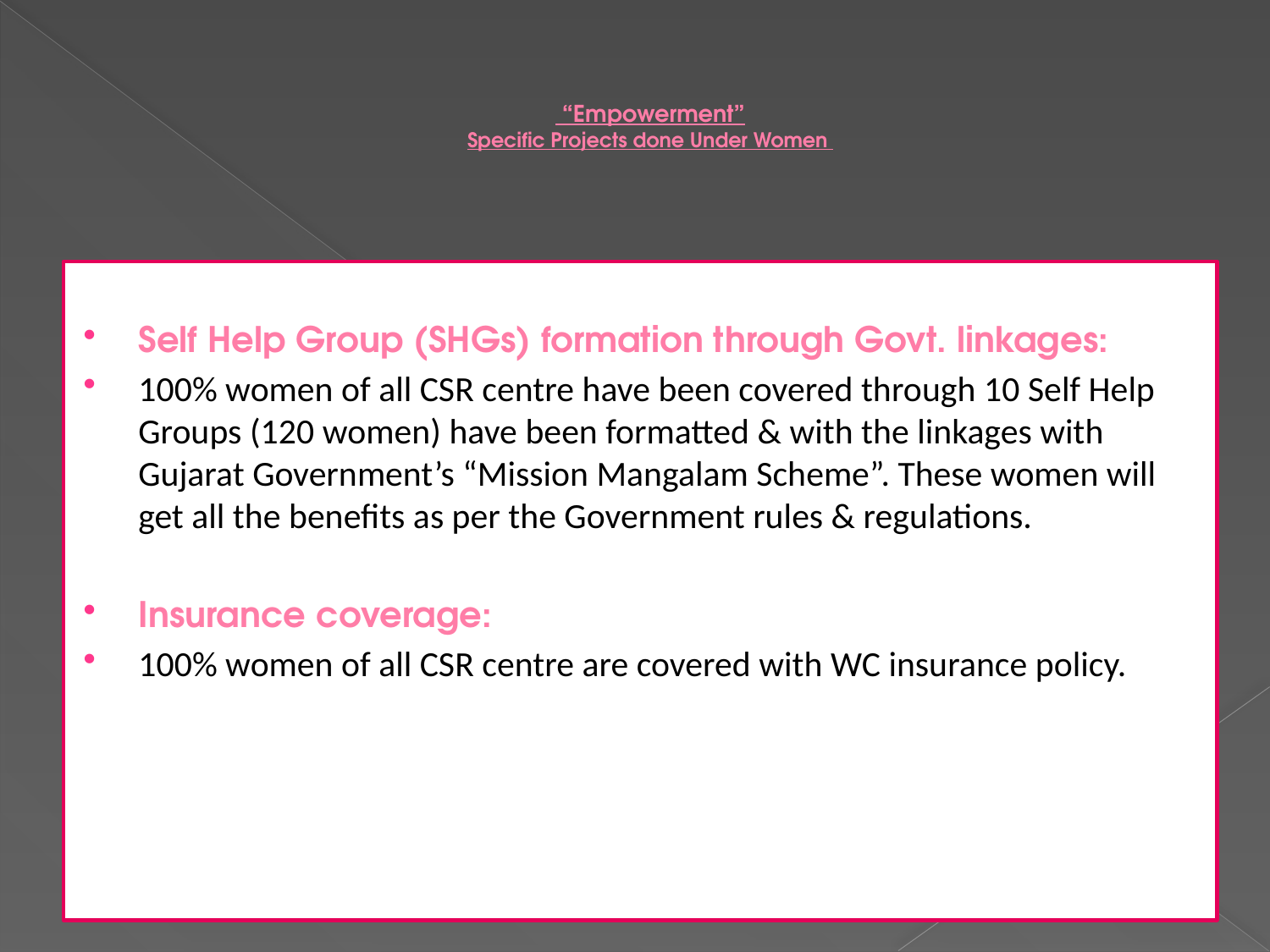

# “Empowerment” Specific Projects done Under Women

Self Help Group (SHGs) formation through Govt. linkages:
100% women of all CSR centre have been covered through 10 Self Help Groups (120 women) have been formatted & with the linkages with Gujarat Government’s “Mission Mangalam Scheme”. These women will get all the benefits as per the Government rules & regulations.

Insurance coverage:
100% women of all CSR centre are covered with WC insurance policy.